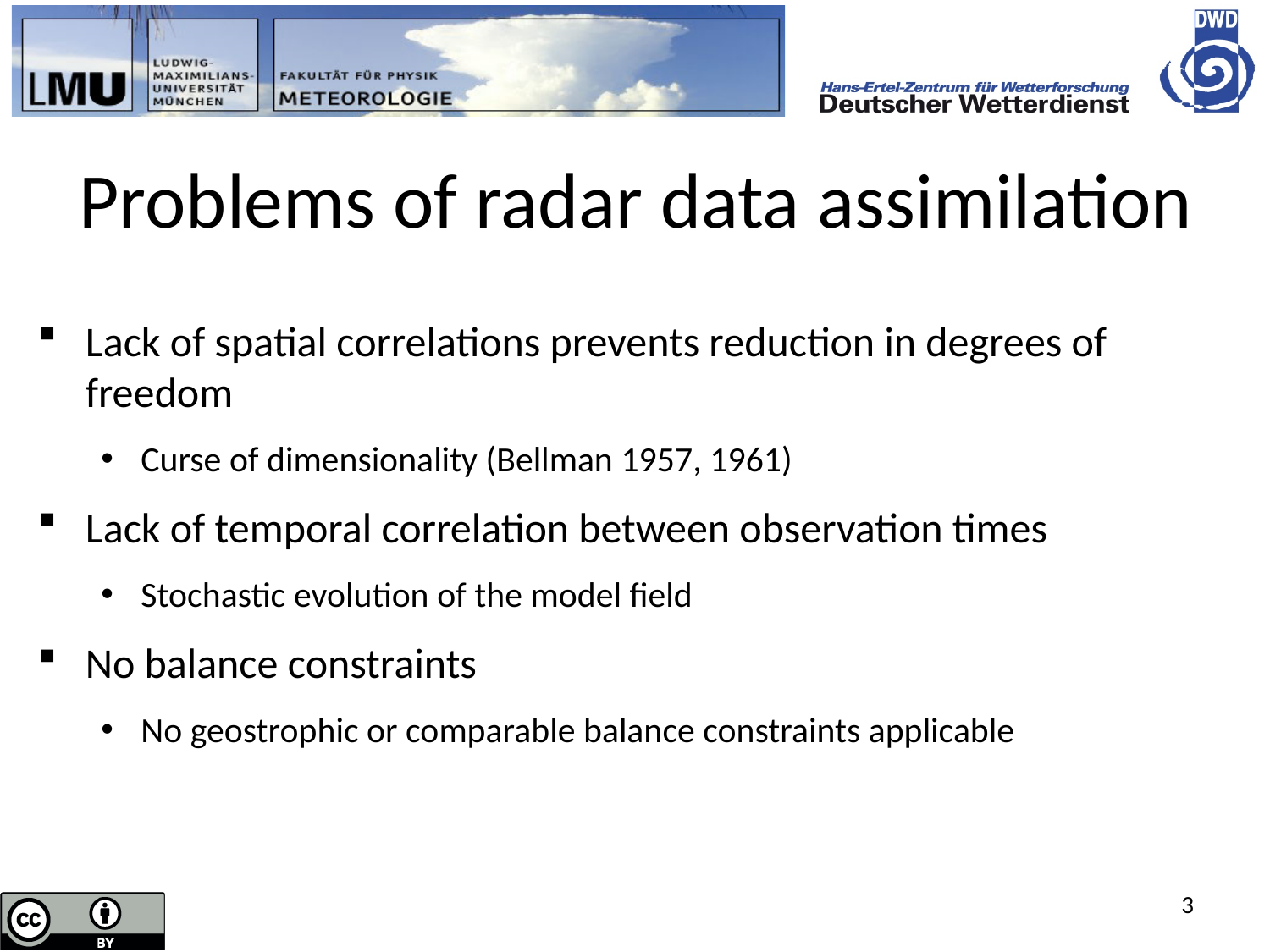

# Problems of radar data assimilation
Lack of spatial correlations prevents reduction in degrees of freedom
Curse of dimensionality (Bellman 1957, 1961)
Lack of temporal correlation between observation times
Stochastic evolution of the model field
No balance constraints
No geostrophic or comparable balance constraints applicable

3